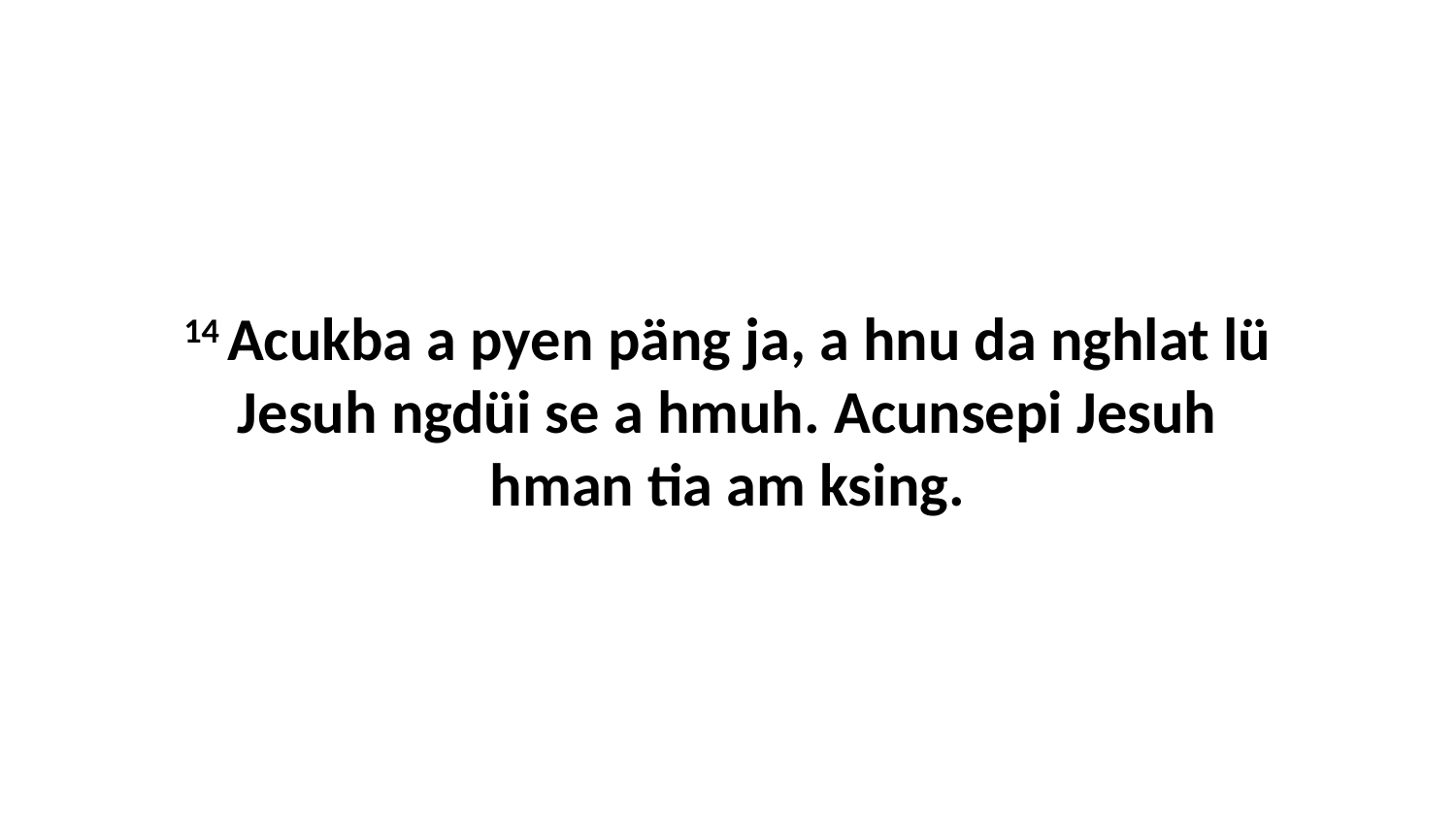

14 Acukba a pyen päng ja, a hnu da nghlat lü Jesuh ngdüi se a hmuh. Acunsepi Jesuh hman tia am ksing.